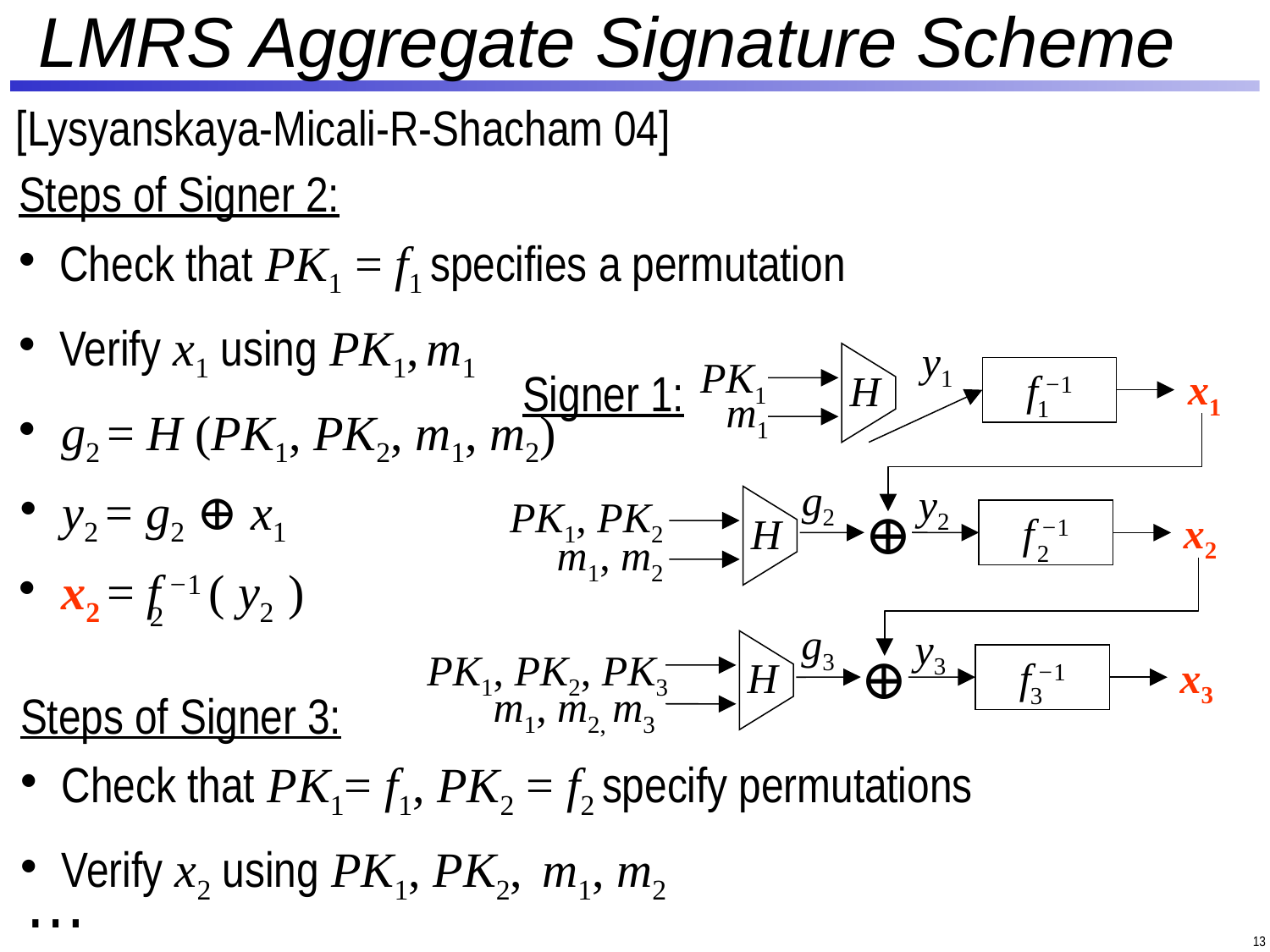

# LMRS Aggregate Signature Scheme
[Lysyanskaya-Micali-R-Shacham 04]
Steps of Signer 2:
 Check that PK1 = f1 specifies a permutation

 Verify x1 using PK1, m1

y1
PK1
Signer 1:
x1
f −1
H
1

m1
 g2 = H (PK1, PK2, m1, m2)

g2
y2
 y2 = g2 ⊕ x1
PK1, PK2
⊕
f −1
H
x2
2

m1, m2
 x2 = f −1 ( y2  )

2

g3
y3
⊕
PK1, PK2, PK3
f −1
H
x3
3

m1, m2, m3
Steps of Signer 3:

 Check that PK1= f1, PK2 = f2 specify permutations

 Verify x2 using PK1, PK2,  m1, m2

…

13